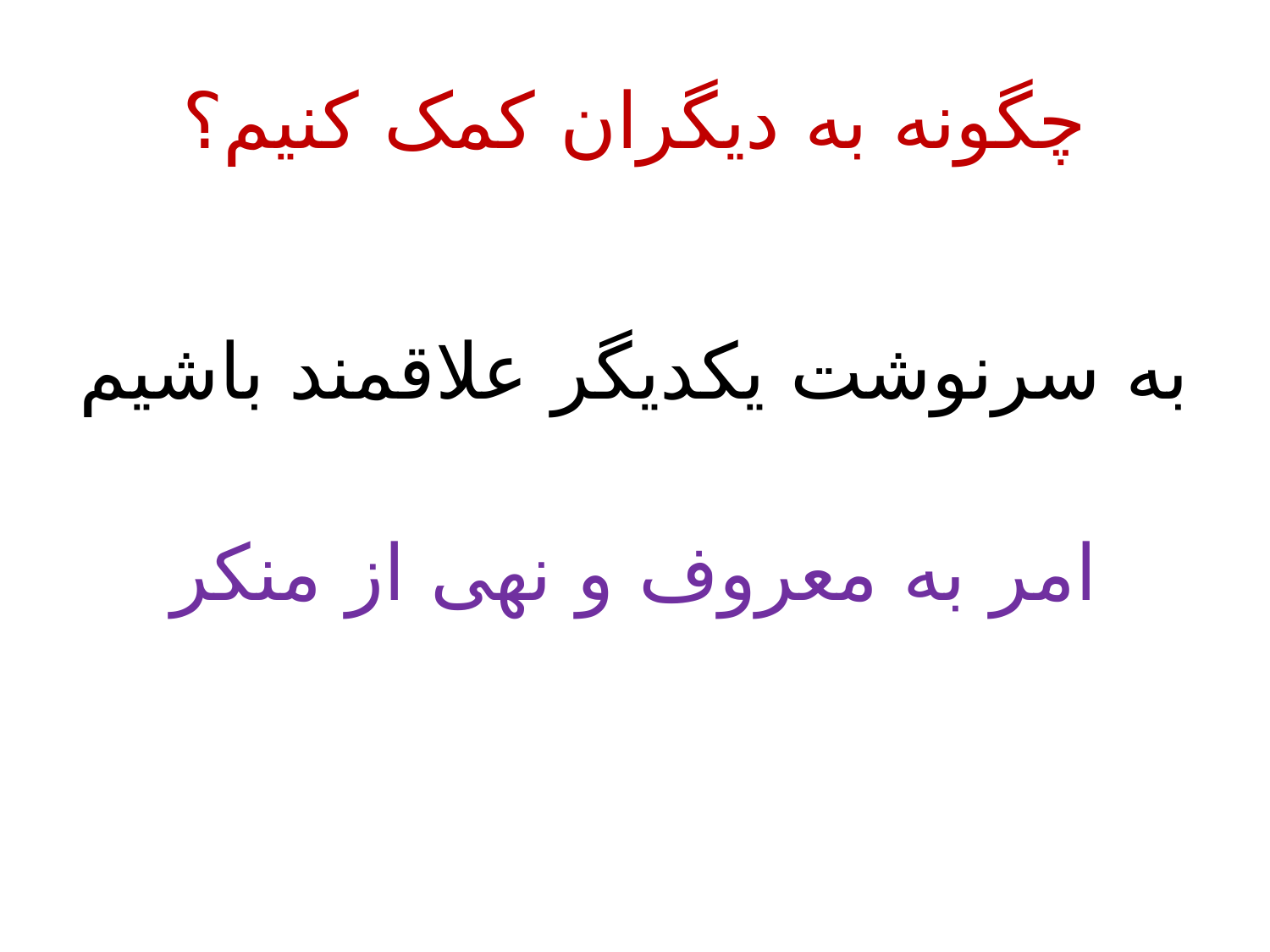

# چگونه به دیگران کمک کنیم؟
به سرنوشت یکدیگر علاقمند باشیم
امر به معروف و نهی از منکر